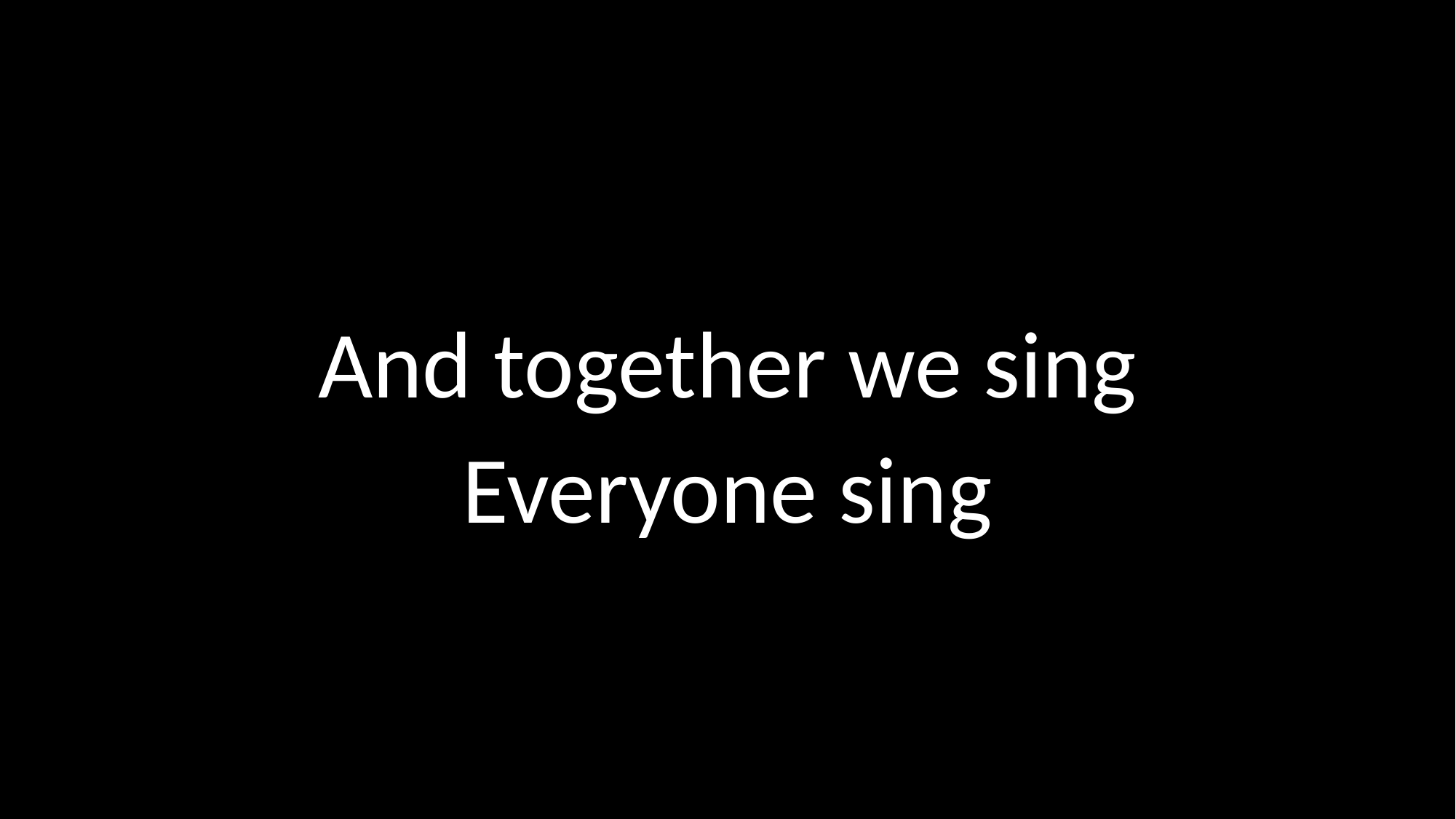

# And together we sing Everyone sing